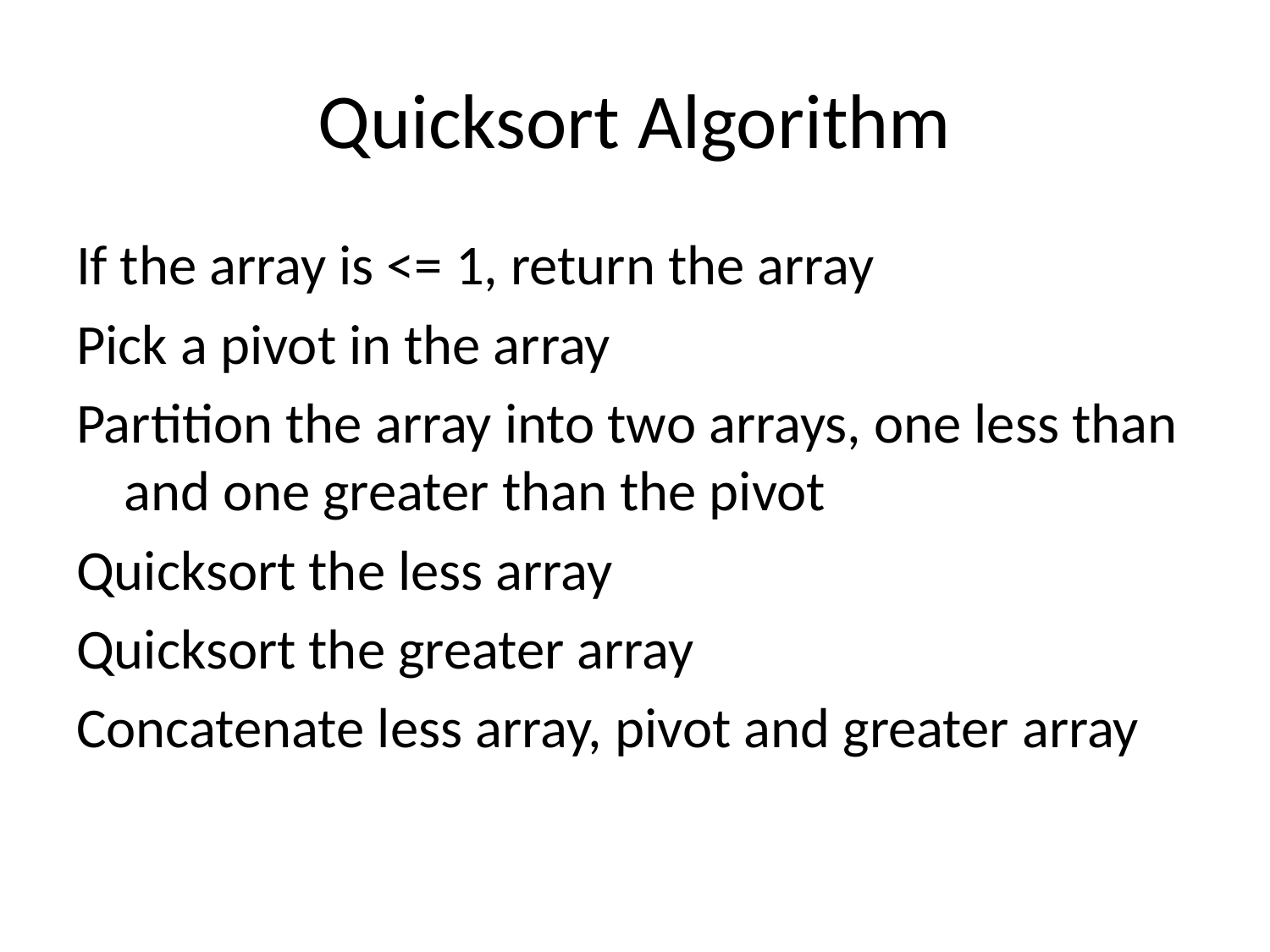

# Quicksort Algorithm
If the array is <= 1, return the array
Pick a pivot in the array
Partition the array into two arrays, one less than and one greater than the pivot
Quicksort the less array
Quicksort the greater array
Concatenate less array, pivot and greater array